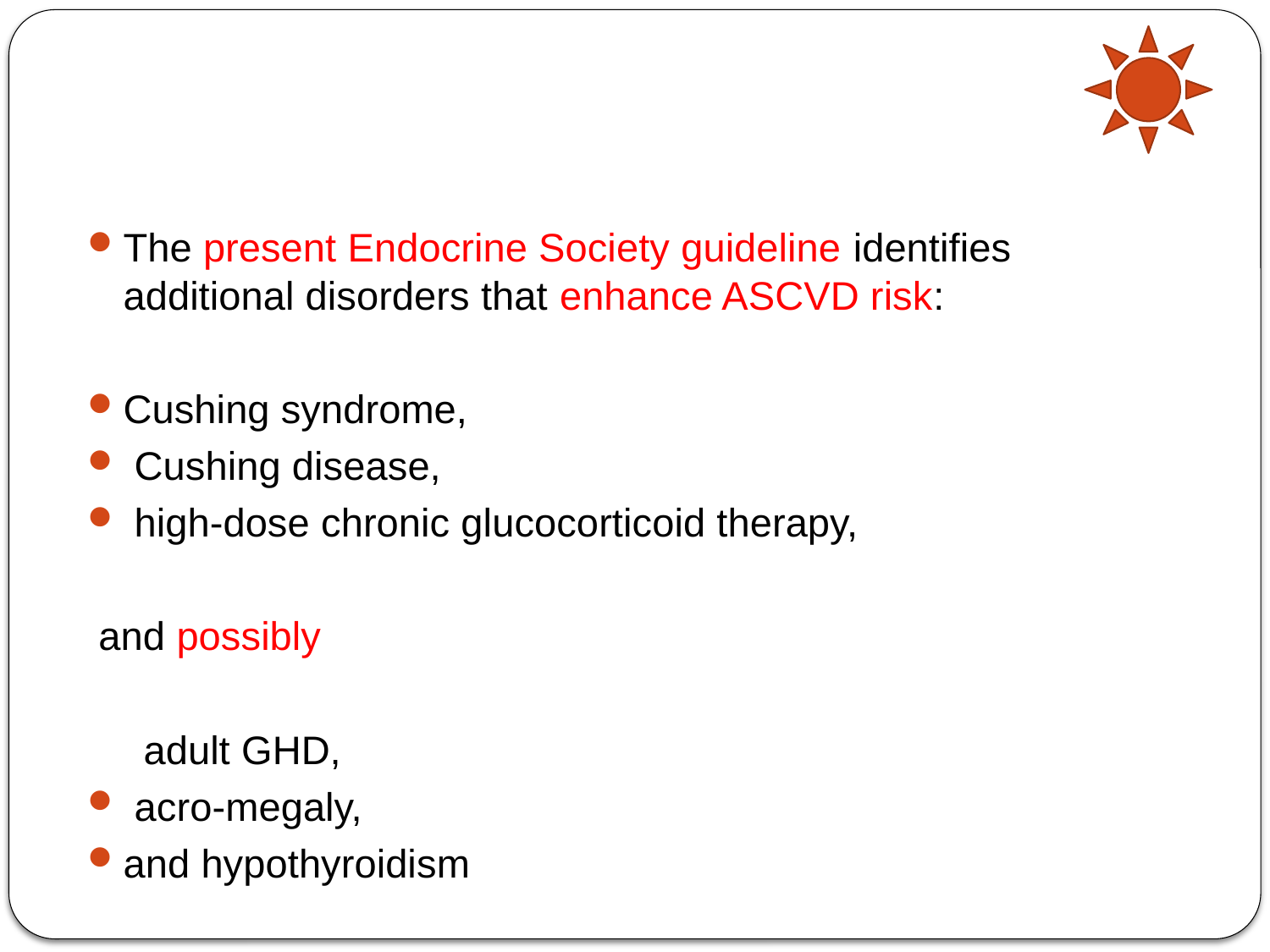

#
The present Endocrine Society guideline identifies additional disorders that enhance ASCVD risk:

Cushing syndrome,
 Cushing disease,
 high-dose chronic glucocorticoid therapy,

 and possibly

     adult GHD,
 acro-megaly,
and hypothyroidism